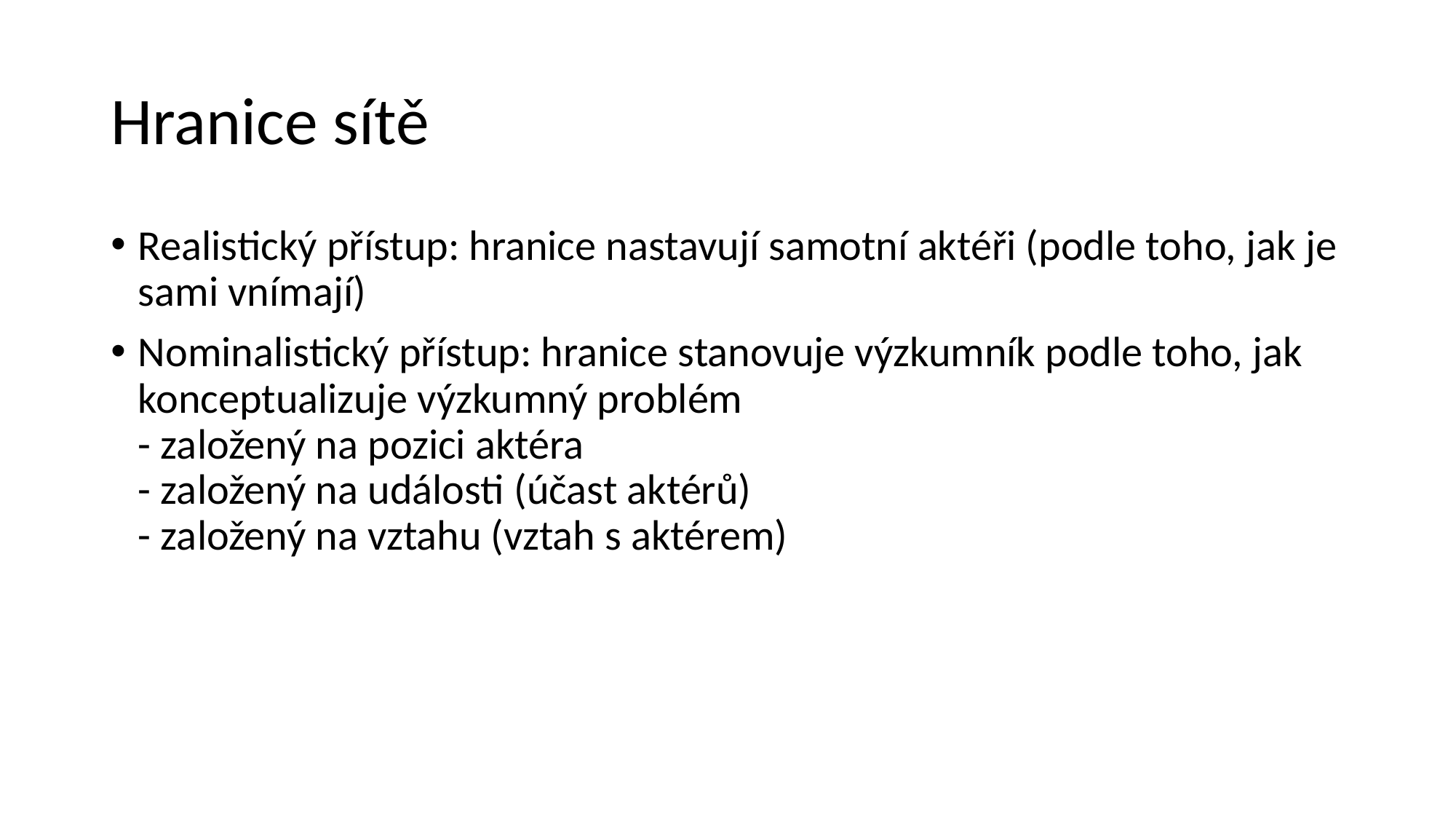

# Hranice sítě
Realistický přístup: hranice nastavují samotní aktéři (podle toho, jak je sami vnímají)
Nominalistický přístup: hranice stanovuje výzkumník podle toho, jak konceptualizuje výzkumný problém
- založený na pozici aktéra
- založený na události (účast aktérů)
- založený na vztahu (vztah s aktérem)